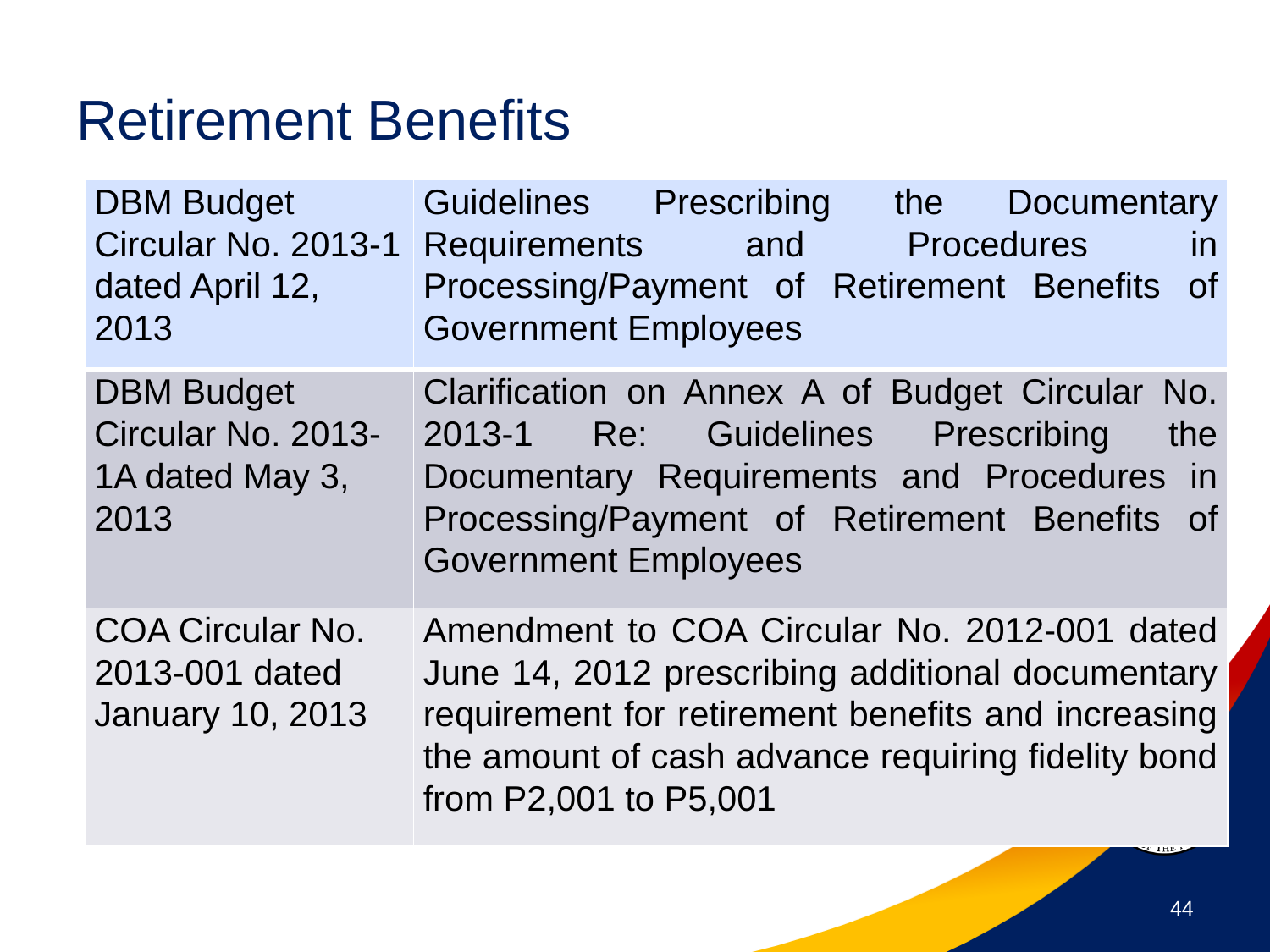

# Retirement Benefits
| DBM Budget Circular No. 2013-1 dated April 12, 2013 | Guidelines Prescribing the Documentary Requirements and Procedures in Processing/Payment of Retirement Benefits of Government Employees |
| --- | --- |
| DBM Budget Circular No. 2013-1A dated May 3, 2013 | Clarification on Annex A of Budget Circular No. 2013-1 Re: Guidelines Prescribing the Documentary Requirements and Procedures in Processing/Payment of Retirement Benefits of Government Employees |
| COA Circular No. 2013-001 dated January 10, 2013 | Amendment to COA Circular No. 2012-001 dated June 14, 2012 prescribing additional documentary requirement for retirement benefits and increasing the amount of cash advance requiring fidelity bond from P2,001 to P5,001 |
44